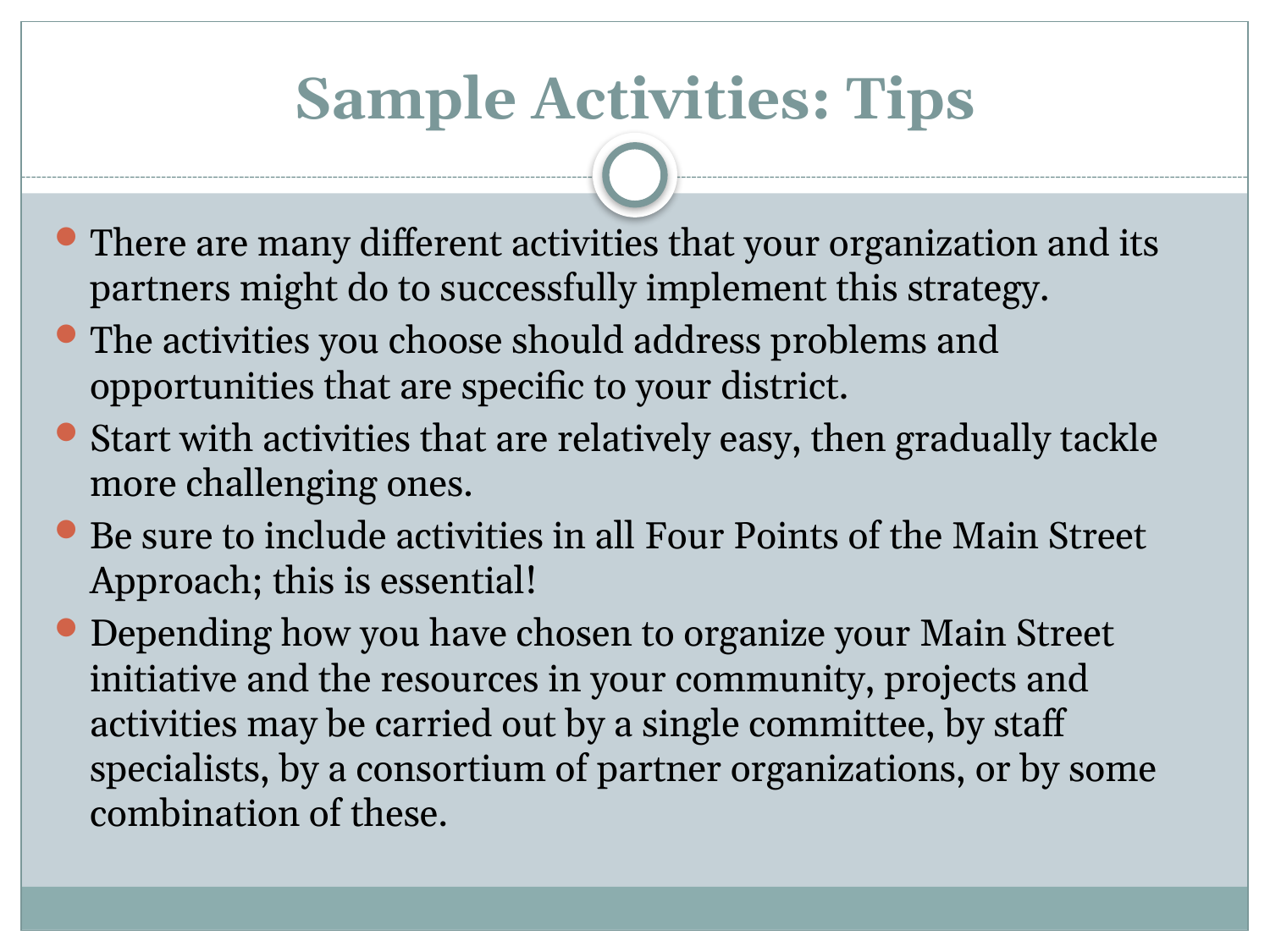

# Sample Activities: Tips
There are many different activities that your organization and its partners might do to successfully implement this strategy.
The activities you choose should address problems and opportunities that are specific to your district.
Start with activities that are relatively easy, then gradually tackle more challenging ones.
Be sure to include activities in all Four Points of the Main Street Approach; this is essential!
Depending how you have chosen to organize your Main Street initiative and the resources in your community, projects and activities may be carried out by a single committee, by staff specialists, by a consortium of partner organizations, or by some combination of these.